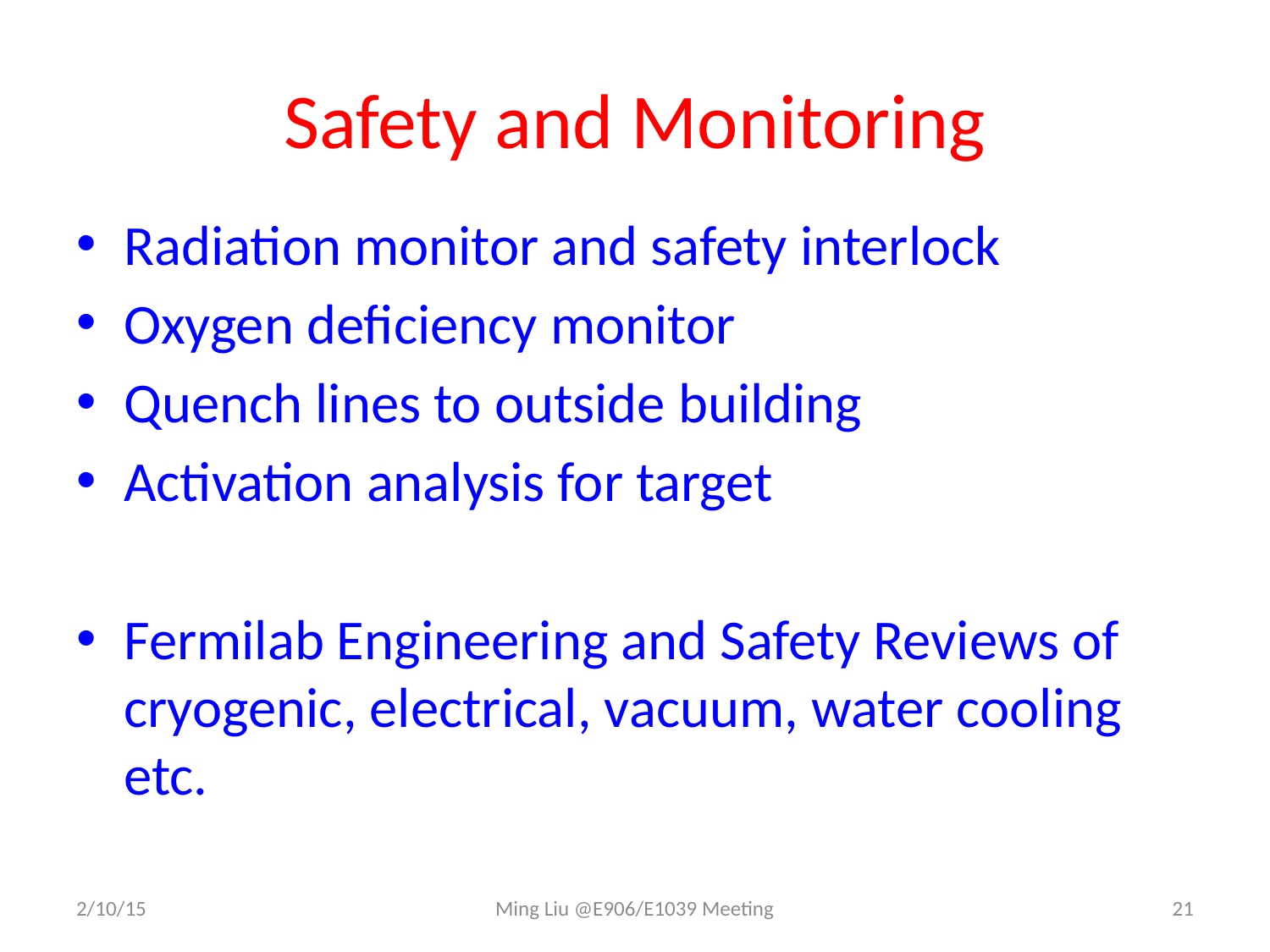

# Safety and Monitoring
Radiation monitor and safety interlock
Oxygen deficiency monitor
Quench lines to outside building
Activation analysis for target

Fermilab Engineering and Safety Reviews of cryogenic, electrical, vacuum, water cooling etc.
2/10/15
Ming Liu @E906/E1039 Meeting
21